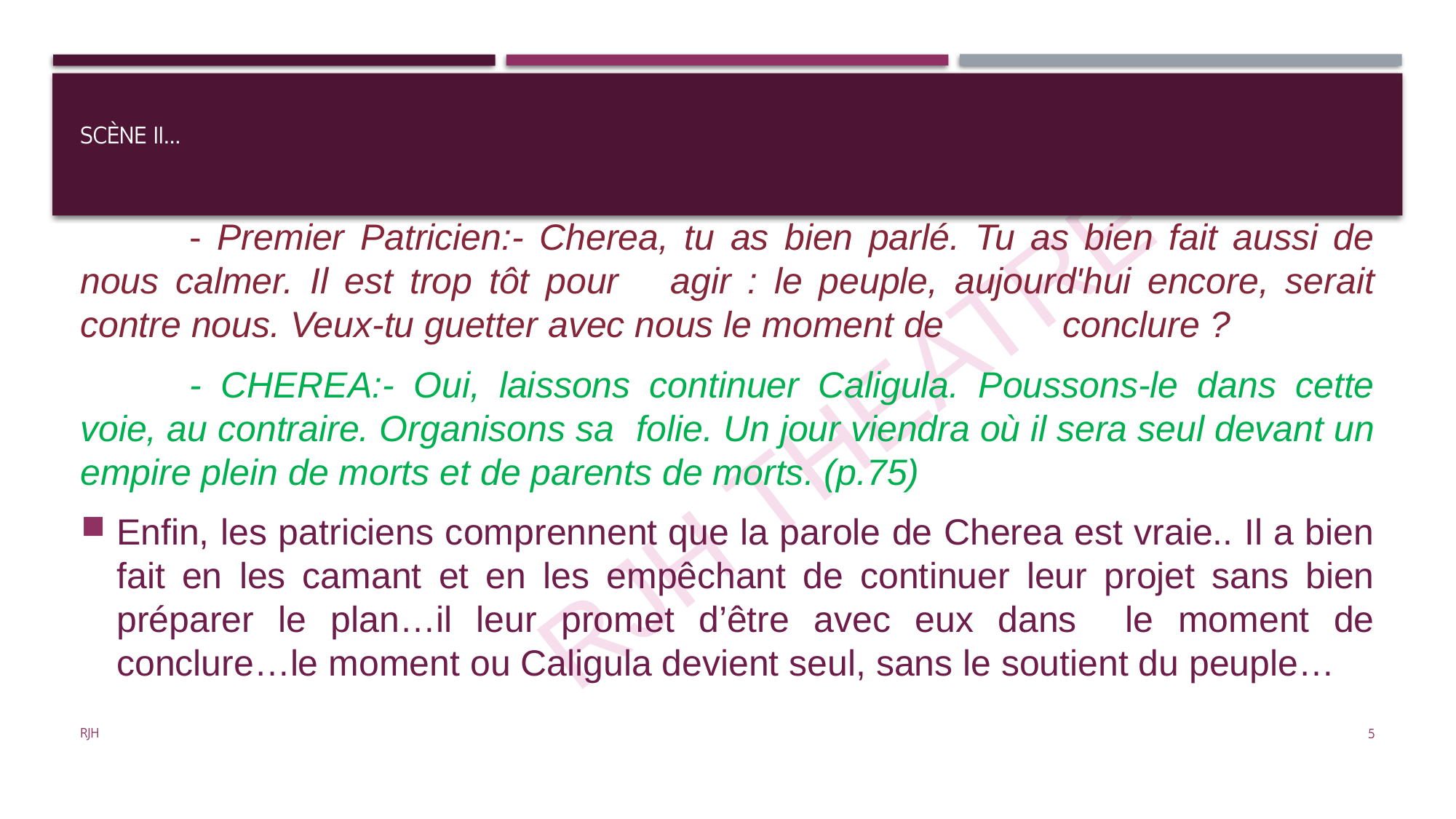

# Scène II…
	- Premier Patricien:- Cherea, tu as bien parlé. Tu as bien fait aussi de nous calmer. Il est trop tôt pour 	agir : le peuple, aujourd'hui encore, serait contre nous. Veux-tu guetter avec nous le moment de 	conclure ?
	- CHEREA:- Oui, laissons continuer Caligula. Poussons-le dans cette voie, au contraire. Organisons sa 	 folie. Un jour viendra où il sera seul devant un empire plein de morts et de parents de morts. (p.75)
Enfin, les patriciens comprennent que la parole de Cherea est vraie.. Il a bien fait en les camant et en les empêchant de continuer leur projet sans bien préparer le plan…il leur promet d’être avec eux dans  le moment de conclure…le moment ou Caligula devient seul, sans le soutient du peuple…

RJH
5